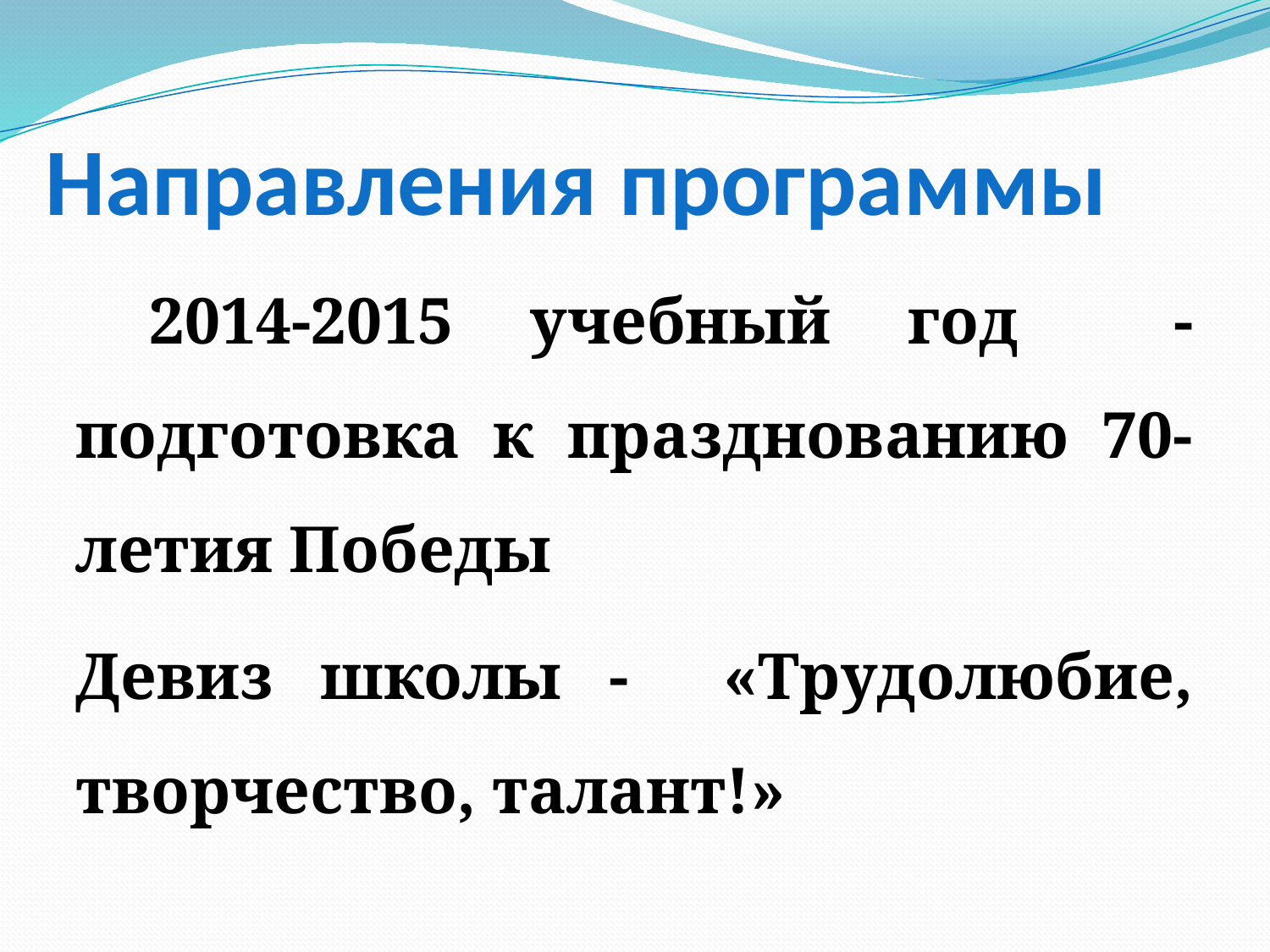

# Направления программы
 2014-2015 учебный год  - подготовка к празднованию 70-летия Победы
Девиз школы -  «Трудолюбие, творчество, талант!»